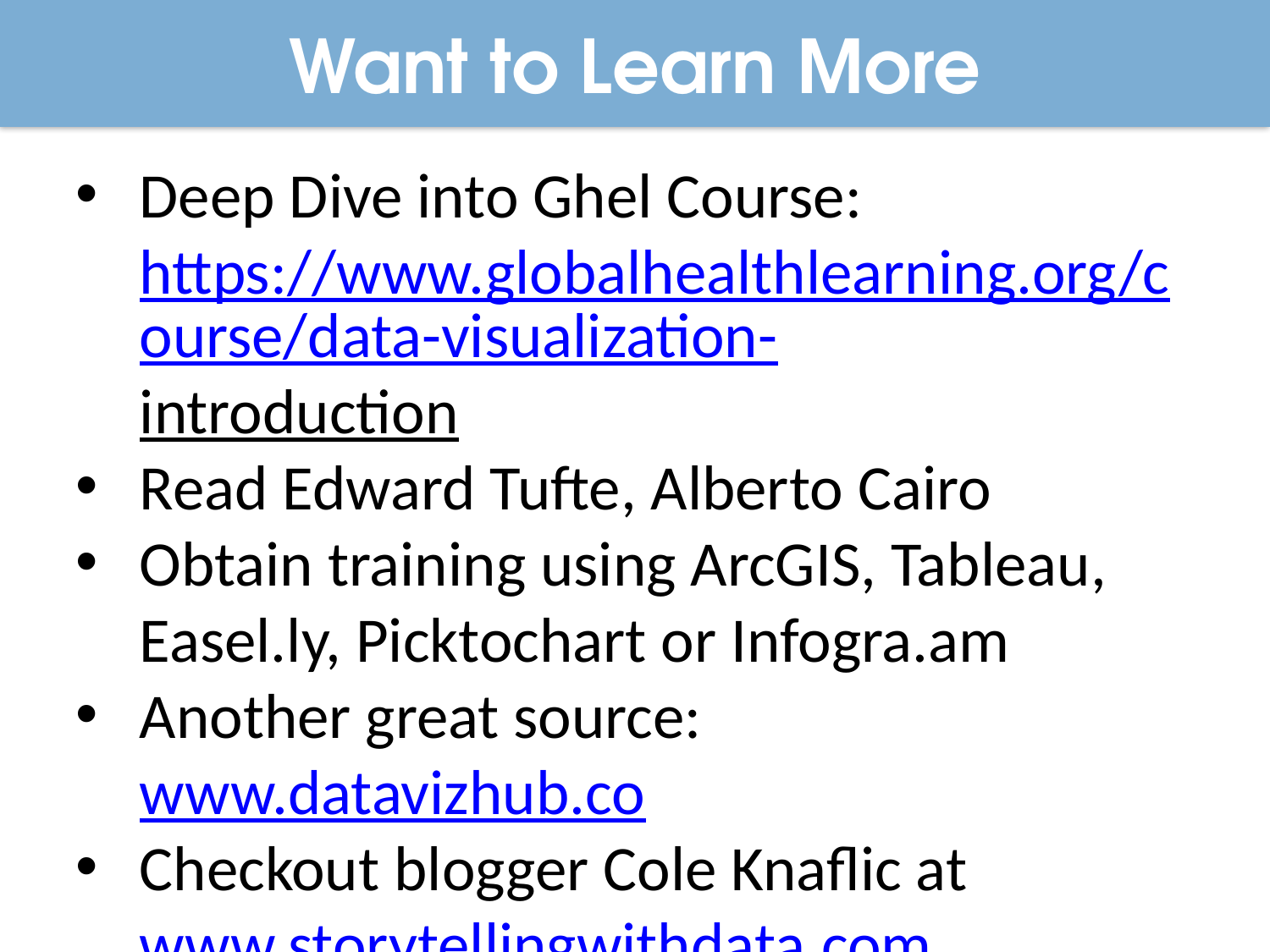

Want to Learn More
Deep Dive into Ghel Course: https://www.globalhealthlearning.org/course/data-visualization-introduction
Read Edward Tufte, Alberto Cairo
Obtain training using ArcGIS, Tableau, Easel.ly, Picktochart or Infogra.am
Another great source: www.datavizhub.co
Checkout blogger Cole Knaflic at www.storytellingwithdata.com